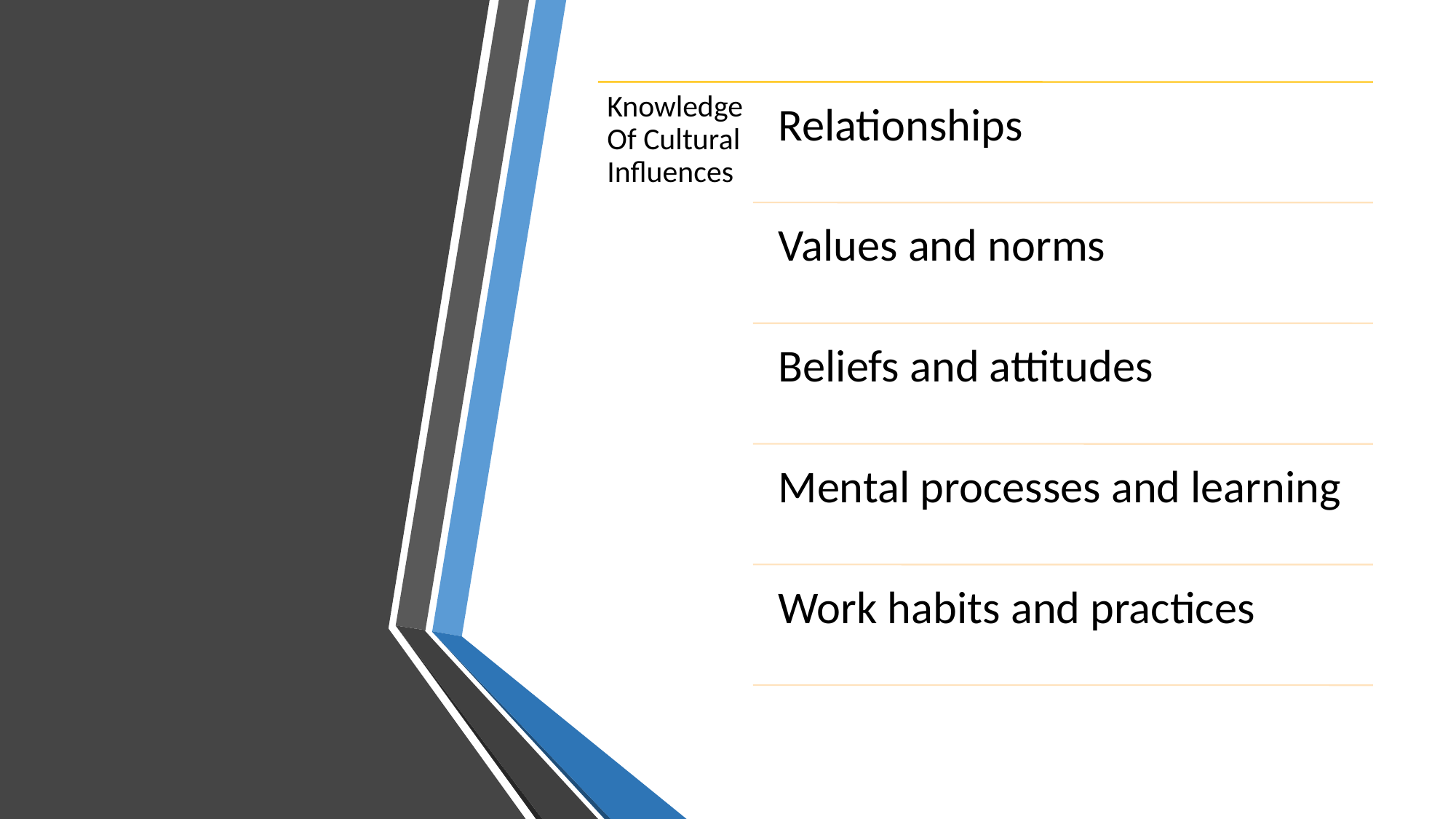

Knowledge Of Cultural Influences
Relationships
Values and norms
Beliefs and attitudes
Mental processes and learning
Work habits and practices